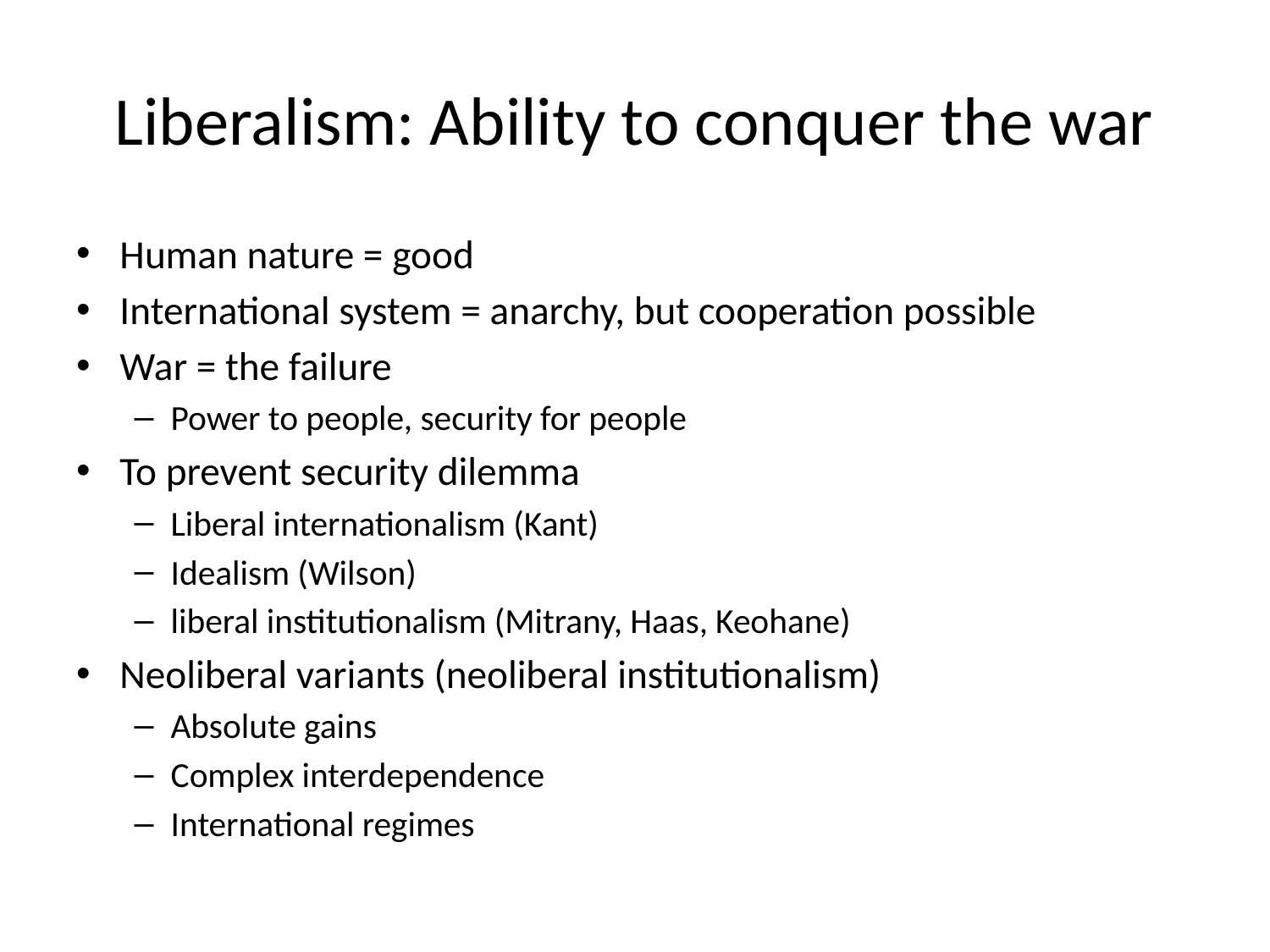

# Liberalism: Ability to conquer the war
Human nature = good
International system = anarchy, but cooperation possible
War = the failure
Power to people, security for people
To prevent security dilemma
Liberal internationalism (Kant)
Idealism (Wilson)
liberal institutionalism (Mitrany, Haas, Keohane)
Neoliberal variants (neoliberal institutionalism)
Absolute gains
Complex interdependence
International regimes